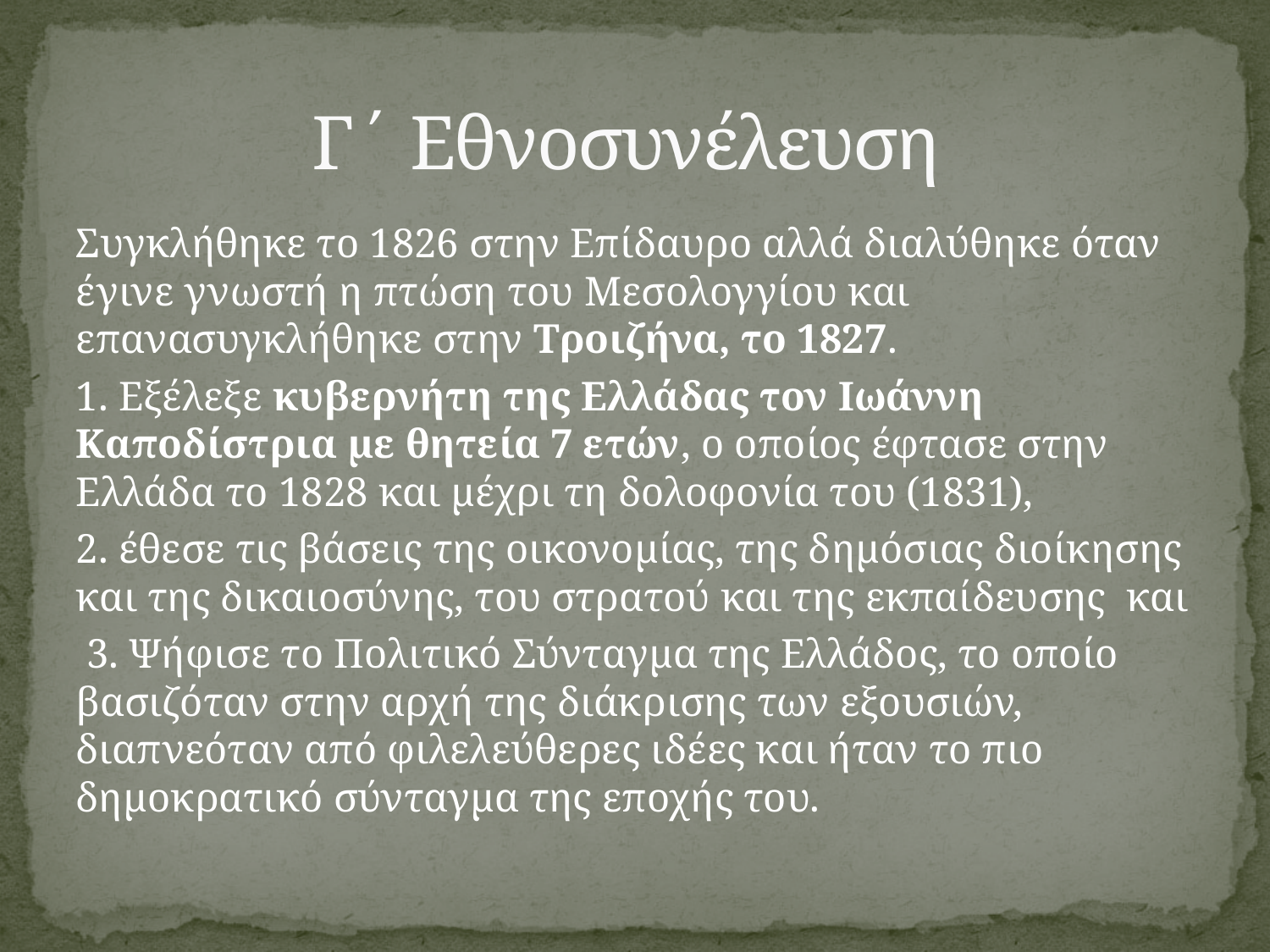

# Γ΄ Εθνοσυνέλευση
Συγκλήθηκε το 1826 στην Επίδαυρο αλλά διαλύθηκε όταν έγινε γνωστή η πτώση του Μεσολογγίου και  επανασυγκλήθηκε στην Τροιζήνα, το 1827.
1. Εξέλεξε κυβερνήτη της Ελλάδας τον Ιωάννη Καποδίστρια με θητεία 7 ετών, ο οποίος έφτασε στην Ελλάδα το 1828 και μέχρι τη δολοφονία του (1831),
2. έθεσε τις βάσεις της οικονομίας, της δημόσιας διοίκησης και της δικαιοσύνης, του στρατού και της εκπαίδευσης  και
 3. Ψήφισε το Πολιτικό Σύνταγμα της Ελλάδος, το οποίο βασιζόταν στην αρχή της διάκρισης των εξουσιών, διαπνεόταν από φιλελεύθερες ιδέες και ήταν το πιο δημοκρατικό σύνταγμα της εποχής του.